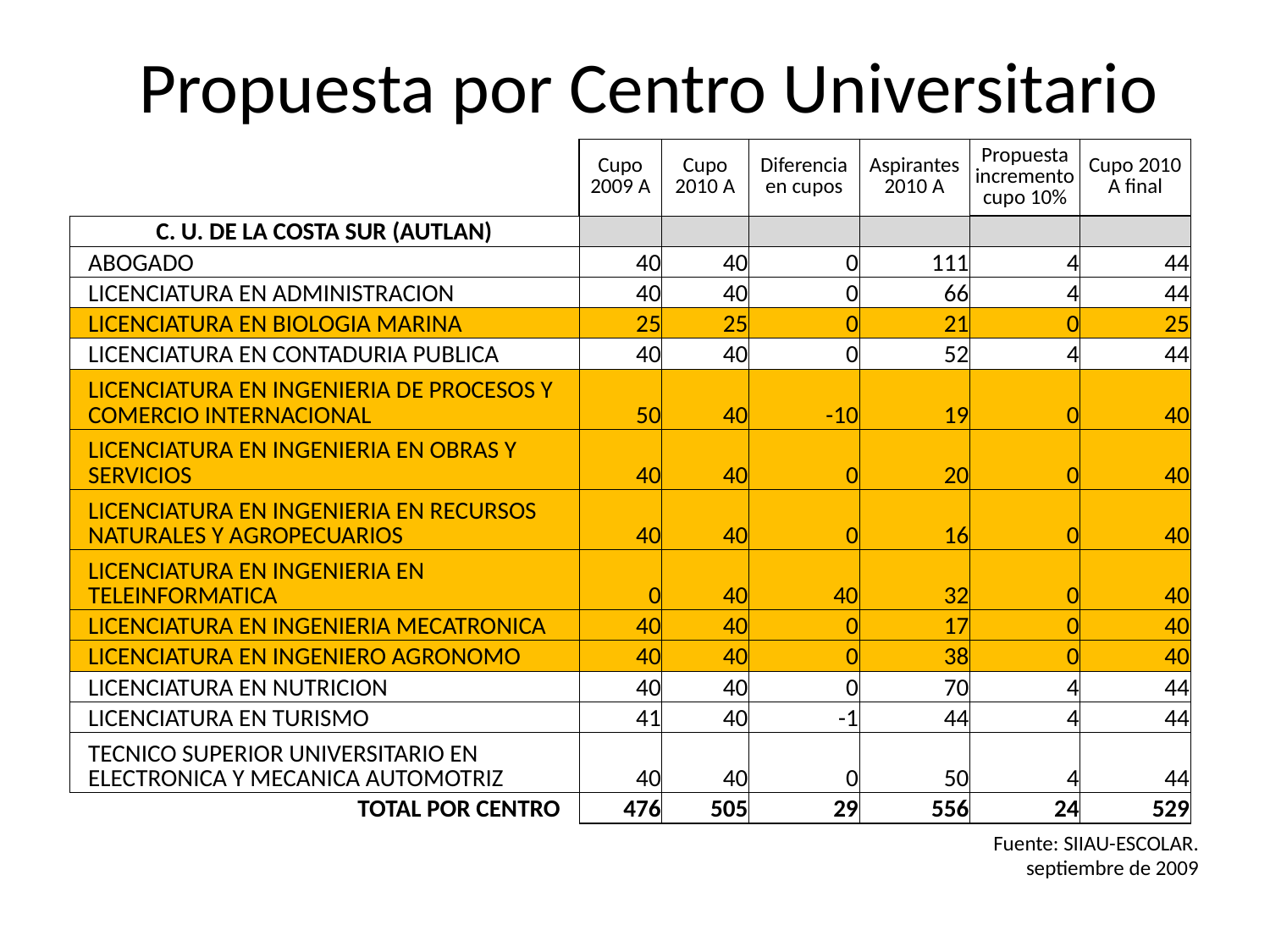

# Propuesta por Centro Universitario
|  | Cupo 2009 A | Cupo 2010 A | Diferencia en cupos | Aspirantes 2010 A | Propuesta incremento cupo 10% | Cupo 2010 A final |
| --- | --- | --- | --- | --- | --- | --- |
| C. U. DE LA COSTA SUR (AUTLAN) |  |  |  |  |  |  |
| ABOGADO | 40 | 40 | 0 | 111 | 4 | 44 |
| LICENCIATURA EN ADMINISTRACION | 40 | 40 | 0 | 66 | 4 | 44 |
| LICENCIATURA EN BIOLOGIA MARINA | 25 | 25 | 0 | 21 | 0 | 25 |
| LICENCIATURA EN CONTADURIA PUBLICA | 40 | 40 | 0 | 52 | 4 | 44 |
| LICENCIATURA EN INGENIERIA DE PROCESOS Y COMERCIO INTERNACIONAL | 50 | 40 | -10 | 19 | 0 | 40 |
| LICENCIATURA EN INGENIERIA EN OBRAS Y SERVICIOS | 40 | 40 | 0 | 20 | 0 | 40 |
| LICENCIATURA EN INGENIERIA EN RECURSOS NATURALES Y AGROPECUARIOS | 40 | 40 | 0 | 16 | 0 | 40 |
| LICENCIATURA EN INGENIERIA EN TELEINFORMATICA | 0 | 40 | 40 | 32 | 0 | 40 |
| LICENCIATURA EN INGENIERIA MECATRONICA | 40 | 40 | 0 | 17 | 0 | 40 |
| LICENCIATURA EN INGENIERO AGRONOMO | 40 | 40 | 0 | 38 | 0 | 40 |
| LICENCIATURA EN NUTRICION | 40 | 40 | 0 | 70 | 4 | 44 |
| LICENCIATURA EN TURISMO | 41 | 40 | -1 | 44 | 4 | 44 |
| TECNICO SUPERIOR UNIVERSITARIO EN ELECTRONICA Y MECANICA AUTOMOTRIZ | 40 | 40 | 0 | 50 | 4 | 44 |
| TOTAL POR CENTRO | 476 | 505 | 29 | 556 | 24 | 529 |
Fuente: SIIAU-ESCOLAR.
septiembre de 2009